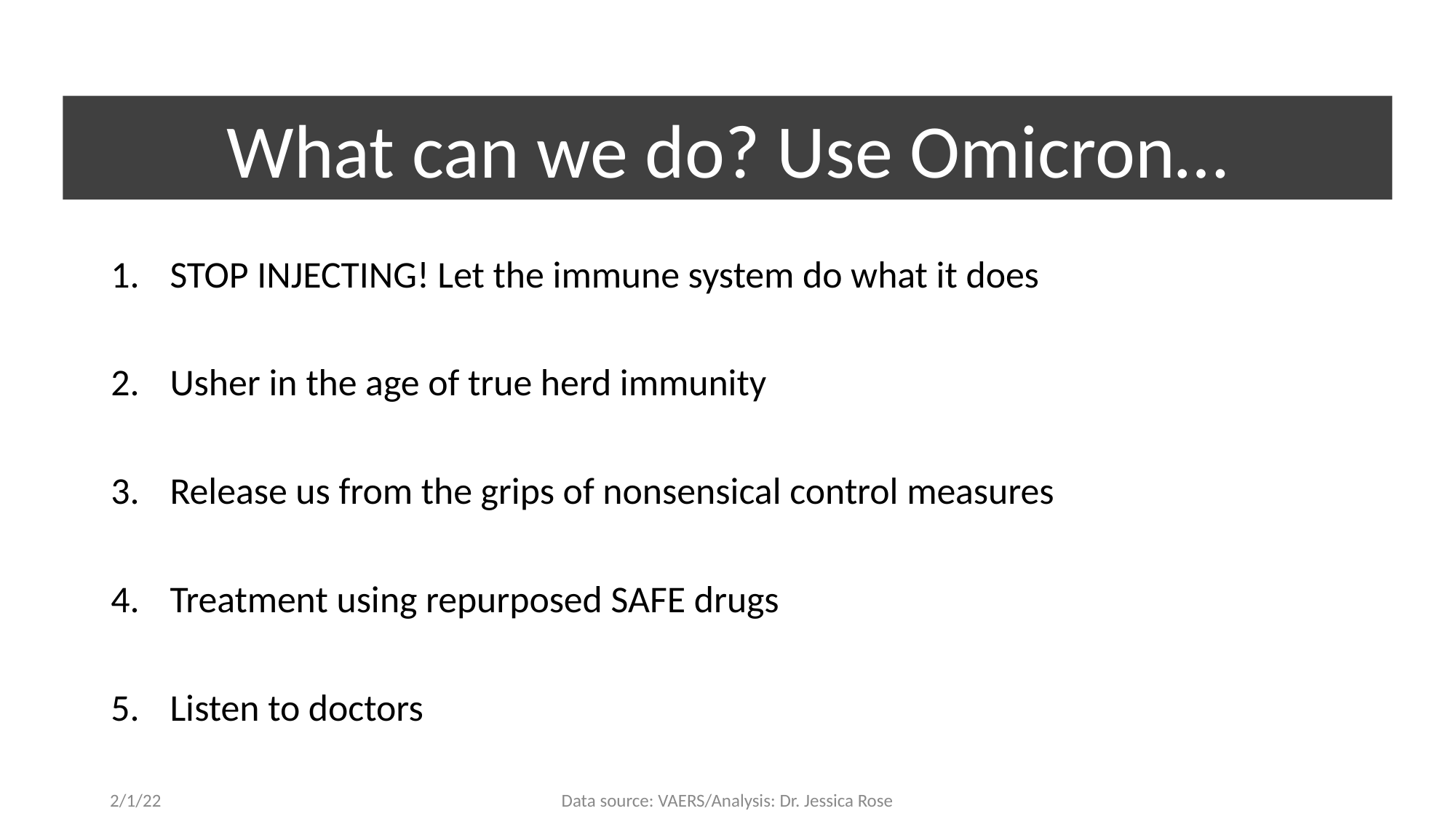

# What can we do? Use Omicron…
STOP INJECTING! Let the immune system do what it does

Usher in the age of true herd immunity

Release us from the grips of nonsensical control measures

Treatment using repurposed SAFE drugs

Listen to doctors
2/1/22
Data source: VAERS/Analysis: Dr. Jessica Rose